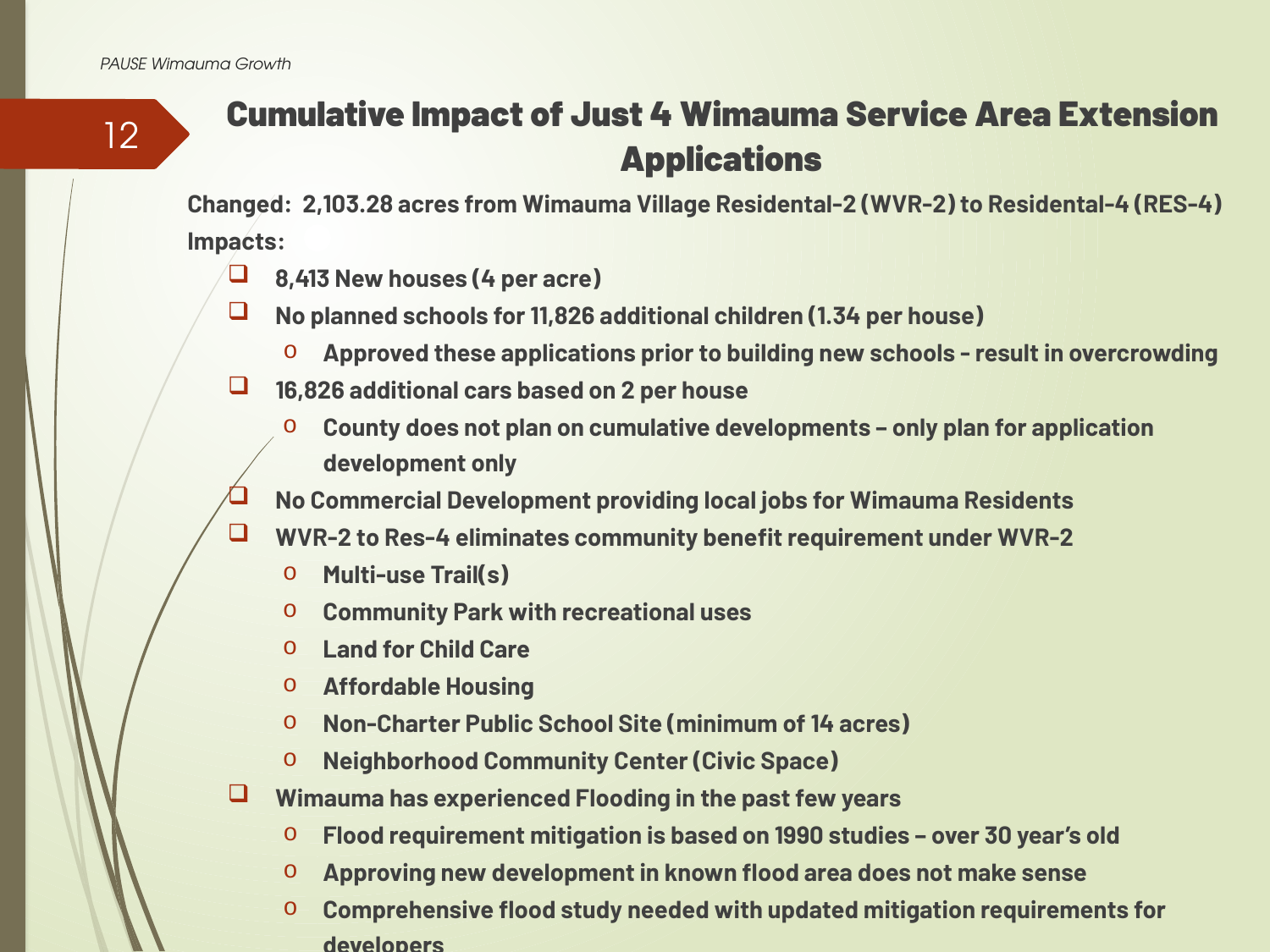

# PAUSE Wimauma Growth
Cumulative Impact of Just 4 Wimauma Service Area Extension Applications
Changed:  2,103.28 acres from Wimauma Village Residental-2 (WVR-2) to Residental-4 (RES-4)
Impacts:
8,413 New houses (4 per acre)
No planned schools for 11,826 additional children (1.34 per house)
Approved these applications prior to building new schools - result in overcrowding
16,826 additional cars based on 2 per house
County does not plan on cumulative developments – only plan for application development only
No Commercial Development providing local jobs for Wimauma Residents
WVR-2 to Res-4 eliminates community benefit requirement under WVR-2
Multi-use Trail(s)
Community Park with recreational uses
Land for Child Care
Affordable Housing
Non-Charter Public School Site (minimum of 14 acres)
Neighborhood Community Center (Civic Space)
Wimauma has experienced Flooding in the past few years
Flood requirement mitigation is based on 1990 studies – over 30 year’s old
Approving new development in known flood area does not make sense
Comprehensive flood study needed with updated mitigation requirements for developers

12